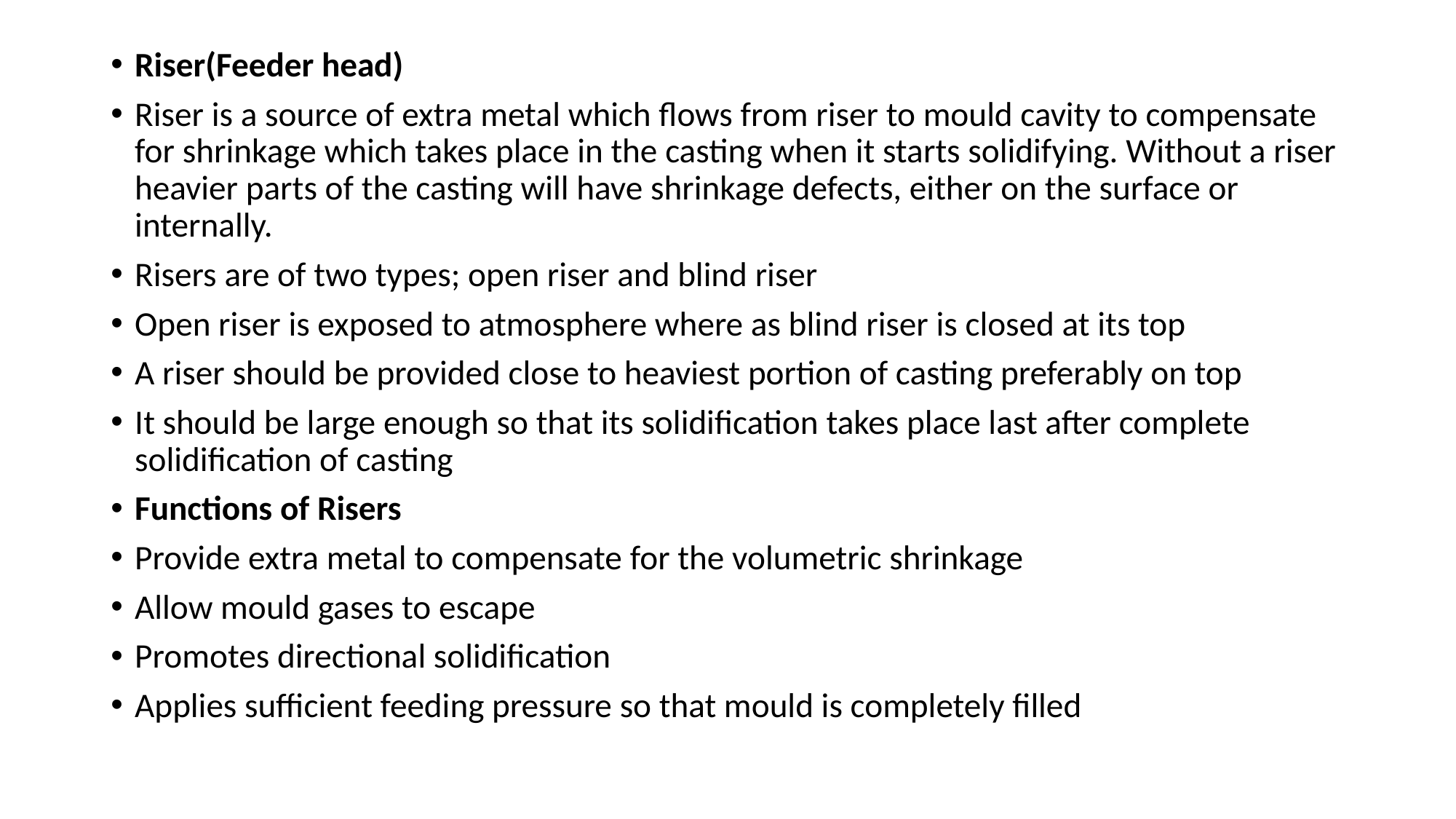

Riser(Feeder head)
Riser is a source of extra metal which flows from riser to mould cavity to compensate for shrinkage which takes place in the casting when it starts solidifying. Without a riser heavier parts of the casting will have shrinkage defects, either on the surface or internally.
Risers are of two types; open riser and blind riser
Open riser is exposed to atmosphere where as blind riser is closed at its top
A riser should be provided close to heaviest portion of casting preferably on top
It should be large enough so that its solidification takes place last after complete solidification of casting
Functions of Risers
Provide extra metal to compensate for the volumetric shrinkage
Allow mould gases to escape
Promotes directional solidification
Applies sufficient feeding pressure so that mould is completely filled